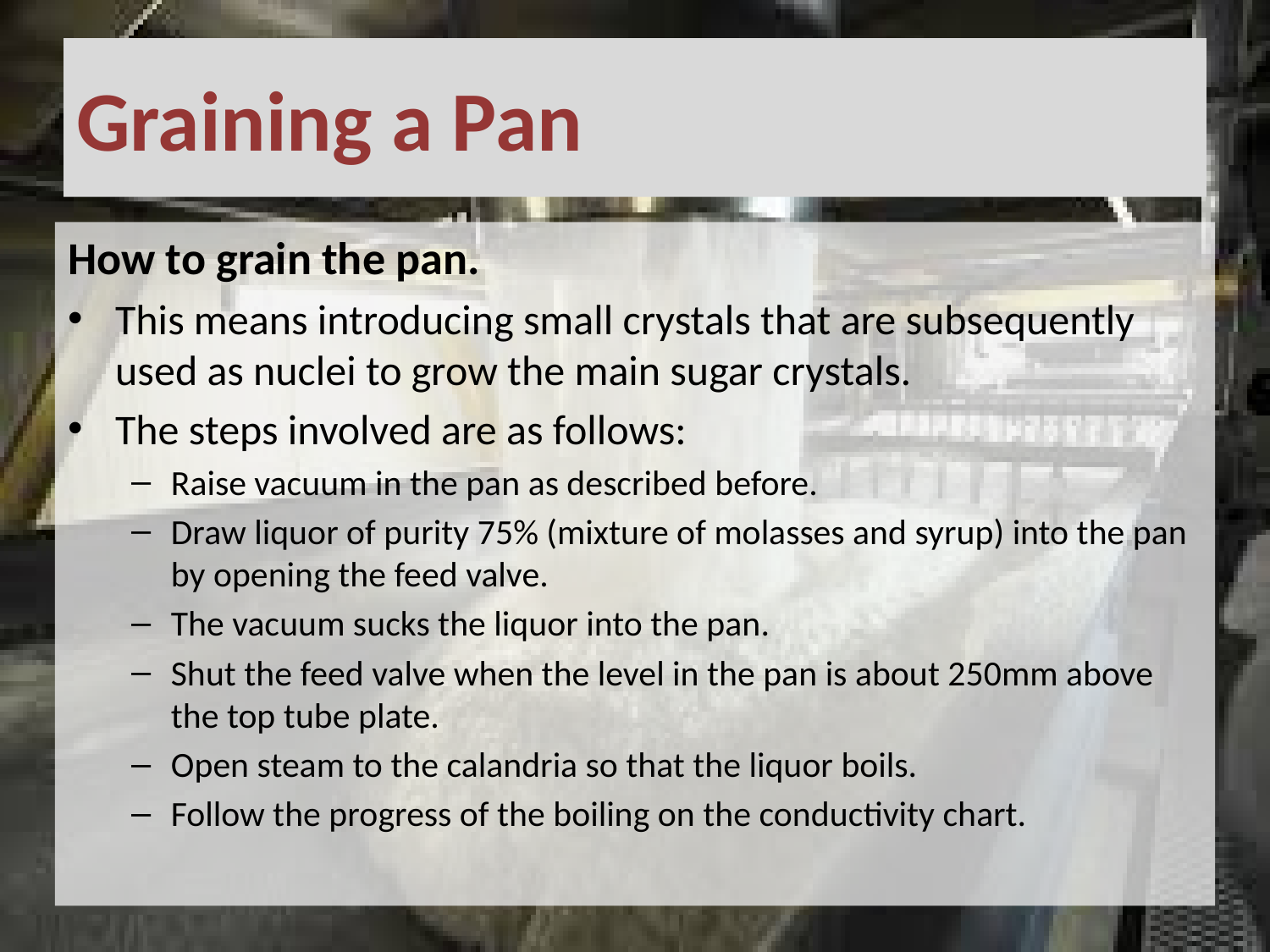

# Graining a Pan
How to grain the pan.
This means introducing small crystals that are subsequently used as nuclei to grow the main sugar crystals.
The steps involved are as follows:
Raise vacuum in the pan as described before.
Draw liquor of purity 75% (mixture of molasses and syrup) into the pan by opening the feed valve.
The vacuum sucks the liquor into the pan.
Shut the feed valve when the level in the pan is about 250mm above the top tube plate.
Open steam to the calandria so that the liquor boils.
Follow the progress of the boiling on the conductivity chart.